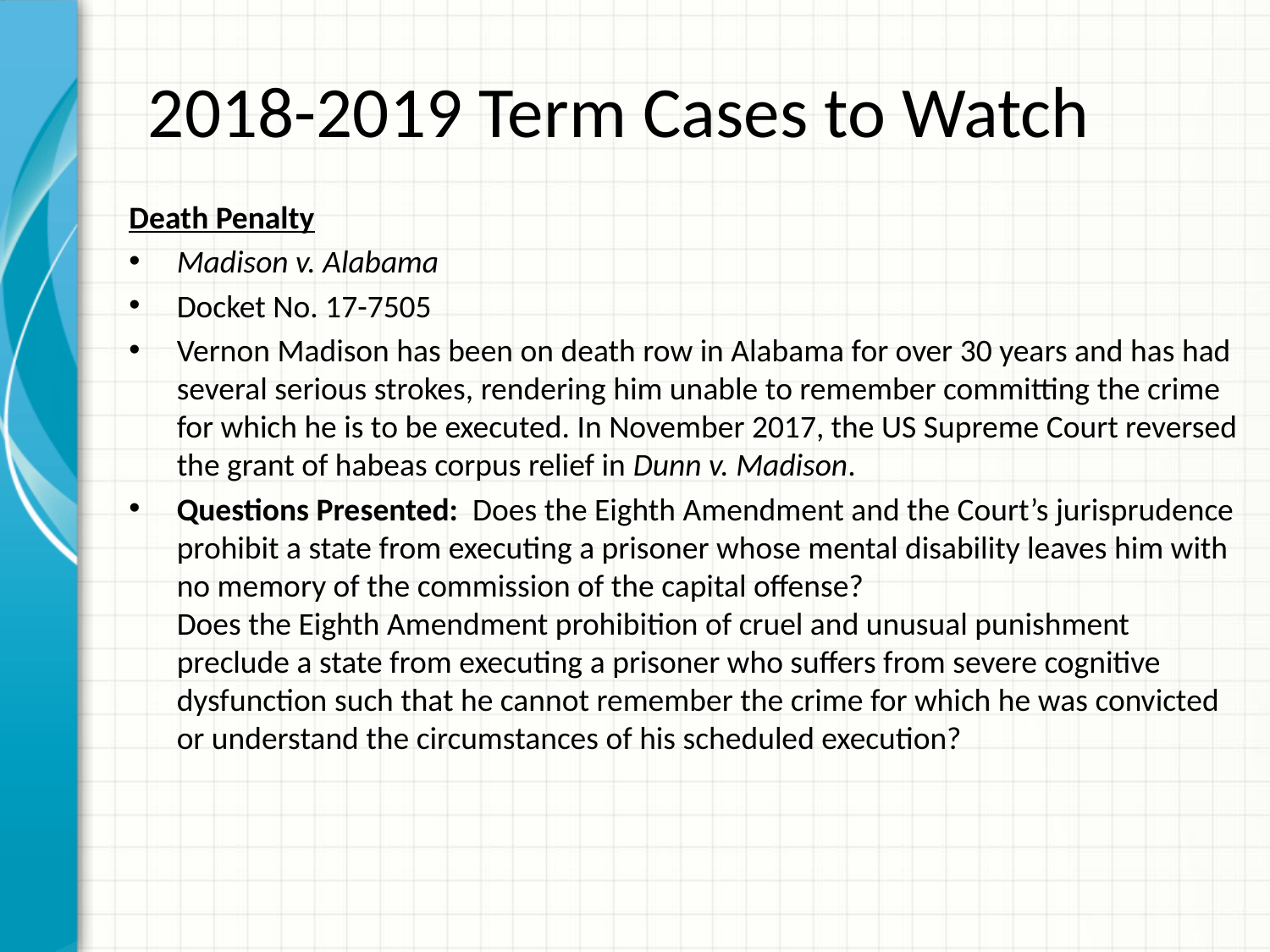

# 2018-2019 Term Cases to Watch
Death Penalty
Madison v. Alabama
Docket No. 17-7505
Vernon Madison has been on death row in Alabama for over 30 years and has had several serious strokes, rendering him unable to remember committing the crime for which he is to be executed. In November 2017, the US Supreme Court reversed the grant of habeas corpus relief in Dunn v. Madison.
Questions Presented:  Does the Eighth Amendment and the Court’s jurisprudence prohibit a state from executing a prisoner whose mental disability leaves him with no memory of the commission of the capital offense?
Does the Eighth Amendment prohibition of cruel and unusual punishment preclude a state from executing a prisoner who suffers from severe cognitive dysfunction such that he cannot remember the crime for which he was convicted or understand the circumstances of his scheduled execution?